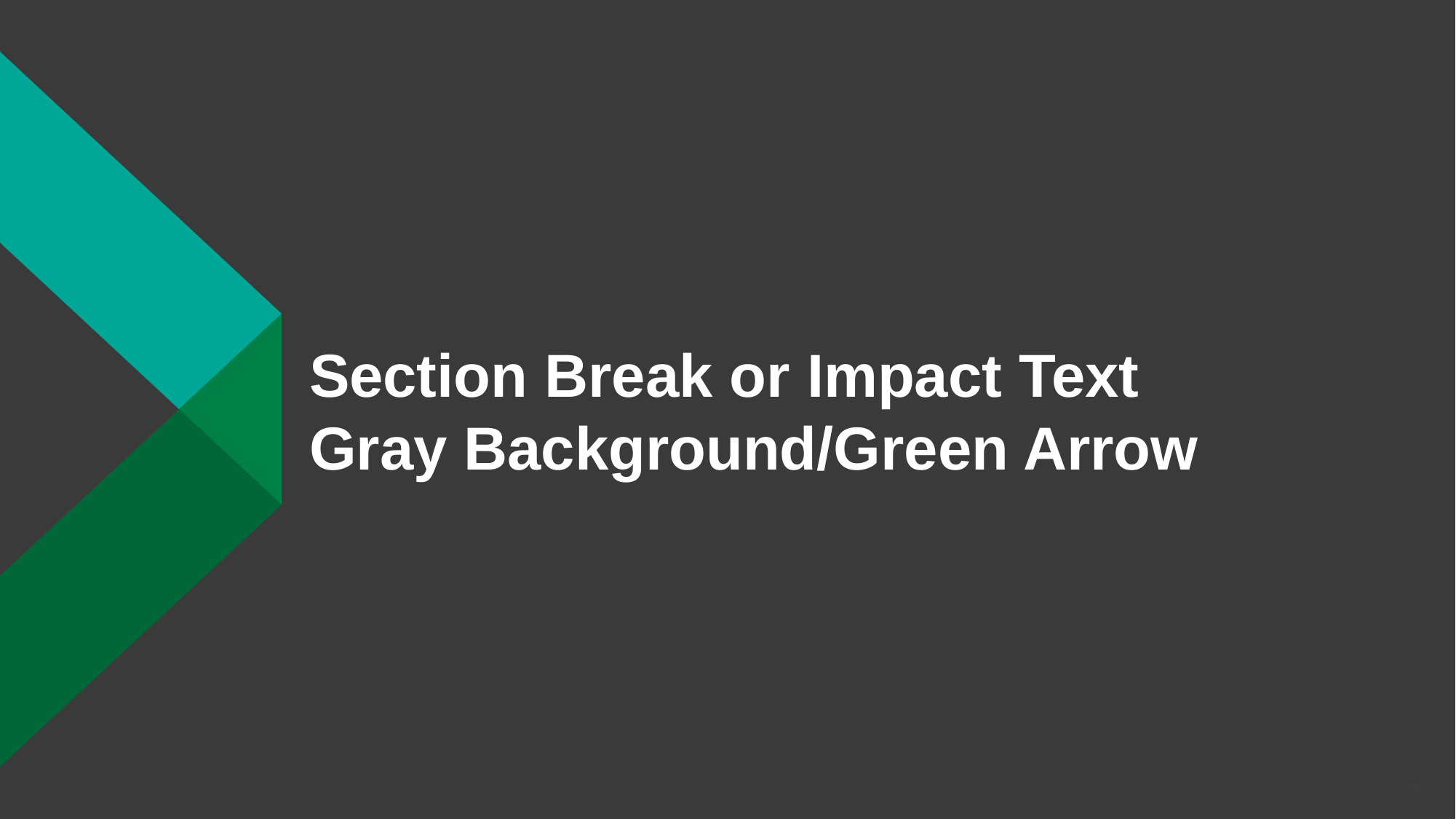

Section Break or Impact Text
Gray Background/Green Arrow
34